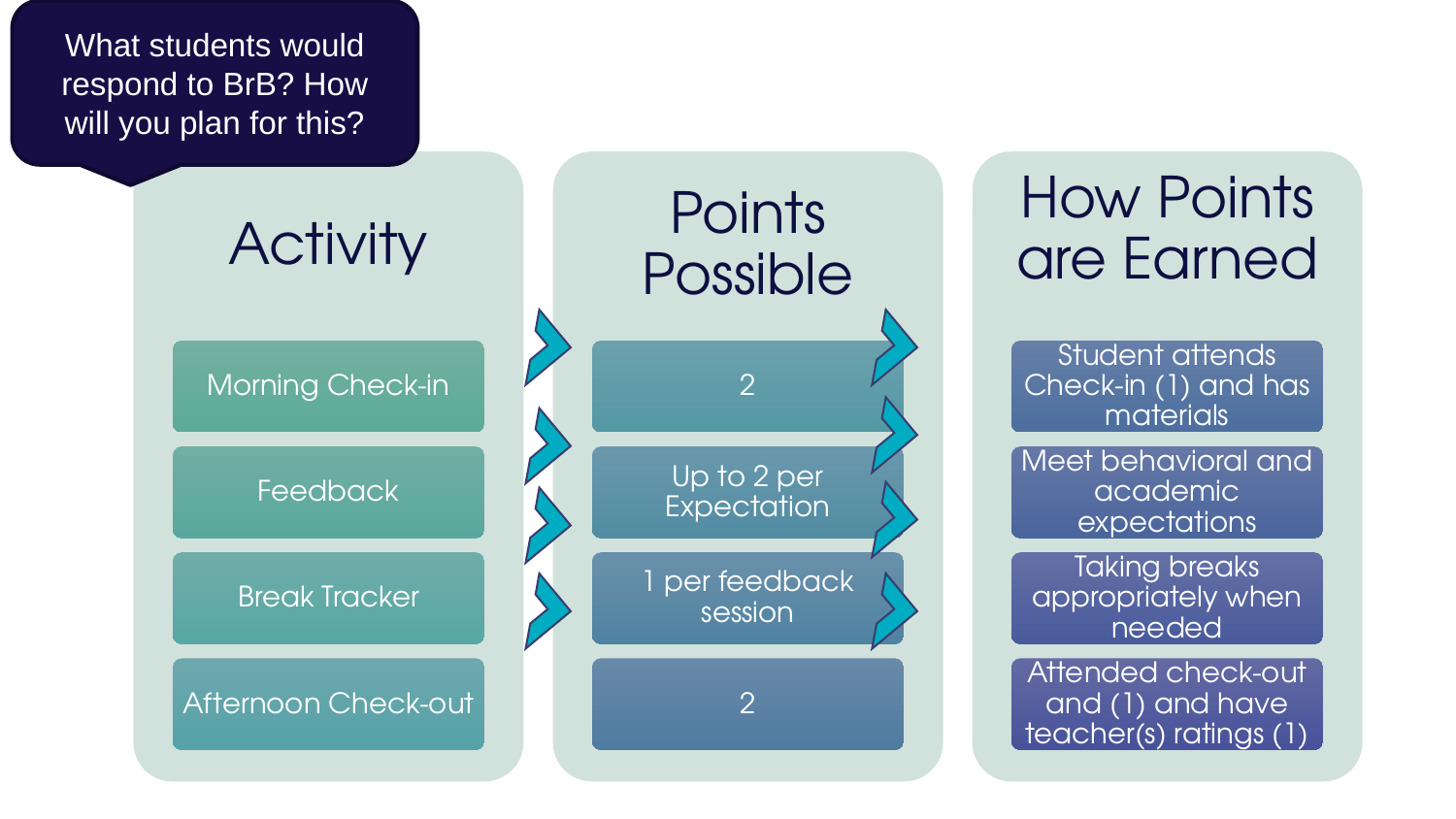

What students would respond to BrB? How will you plan for this?

Activity

Points Possible
How Points are Earned

Morning Check-in
2
Student attends Check-in (1) and has materials

Feedback
Up to 2 per Expectation
Meet behavioral and academic expectations

Break Tracker
1 per feedback session
Taking breaks appropriately when needed

Afternoon Check-out
2
Attended check-out and (1) and have teacher(s) ratings (1)